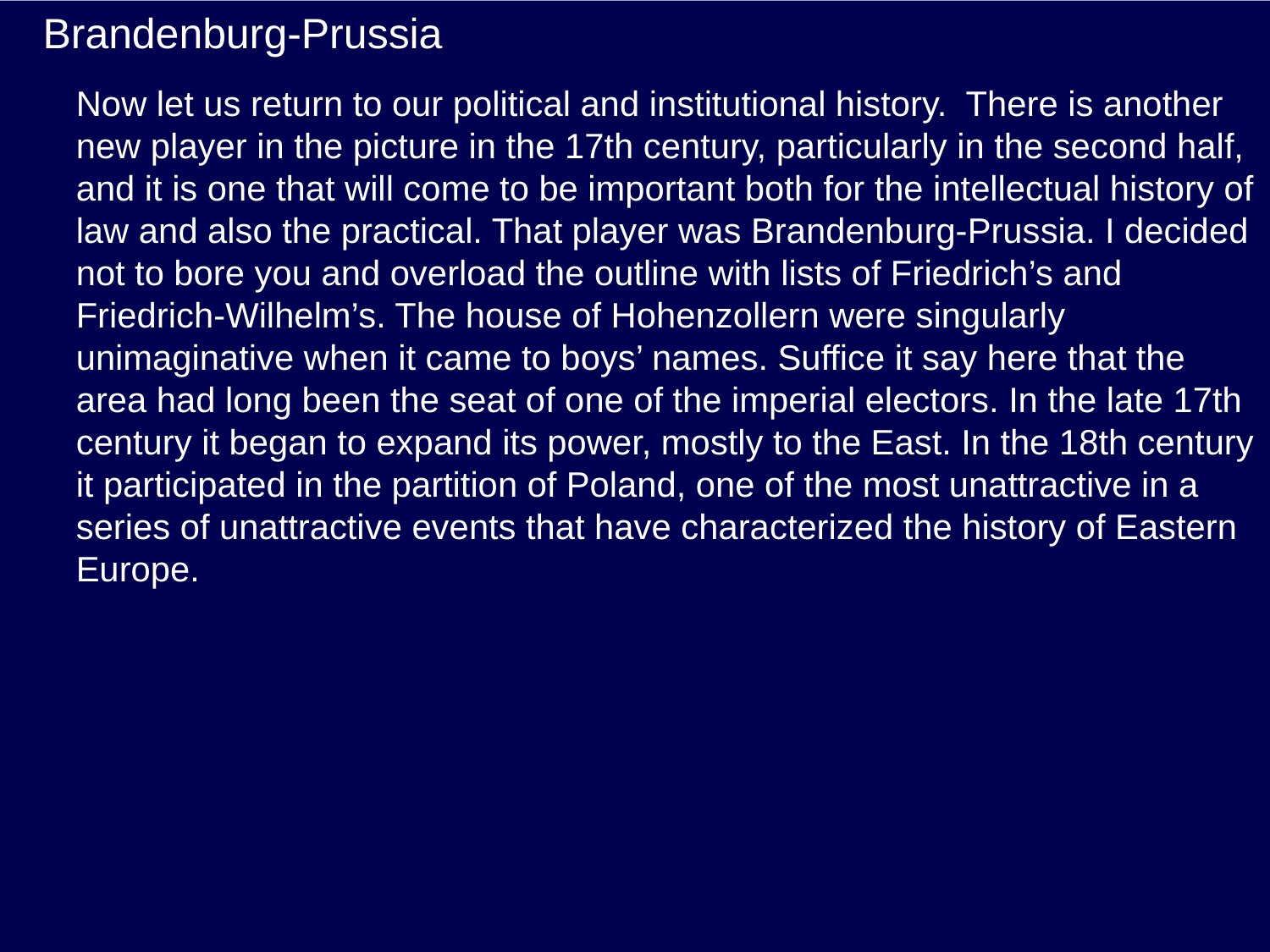

# Brandenburg-Prussia

Now let us return to our political and institutional history.  There is another new player in the picture in the 17th century, particularly in the second half, and it is one that will come to be important both for the intellectual history of law and also the practical. That player was Brandenburg-Prussia. I decided not to bore you and overload the outline with lists of Friedrich’s and Friedrich-Wilhelm’s. The house of Hohenzollern were singularly unimaginative when it came to boys’ names. Suffice it say here that the area had long been the seat of one of the imperial electors. In the late 17th century it began to expand its power, mostly to the East. In the 18th century it participated in the partition of Poland, one of the most unattractive in a series of unattractive events that have characterized the history of Eastern Europe.